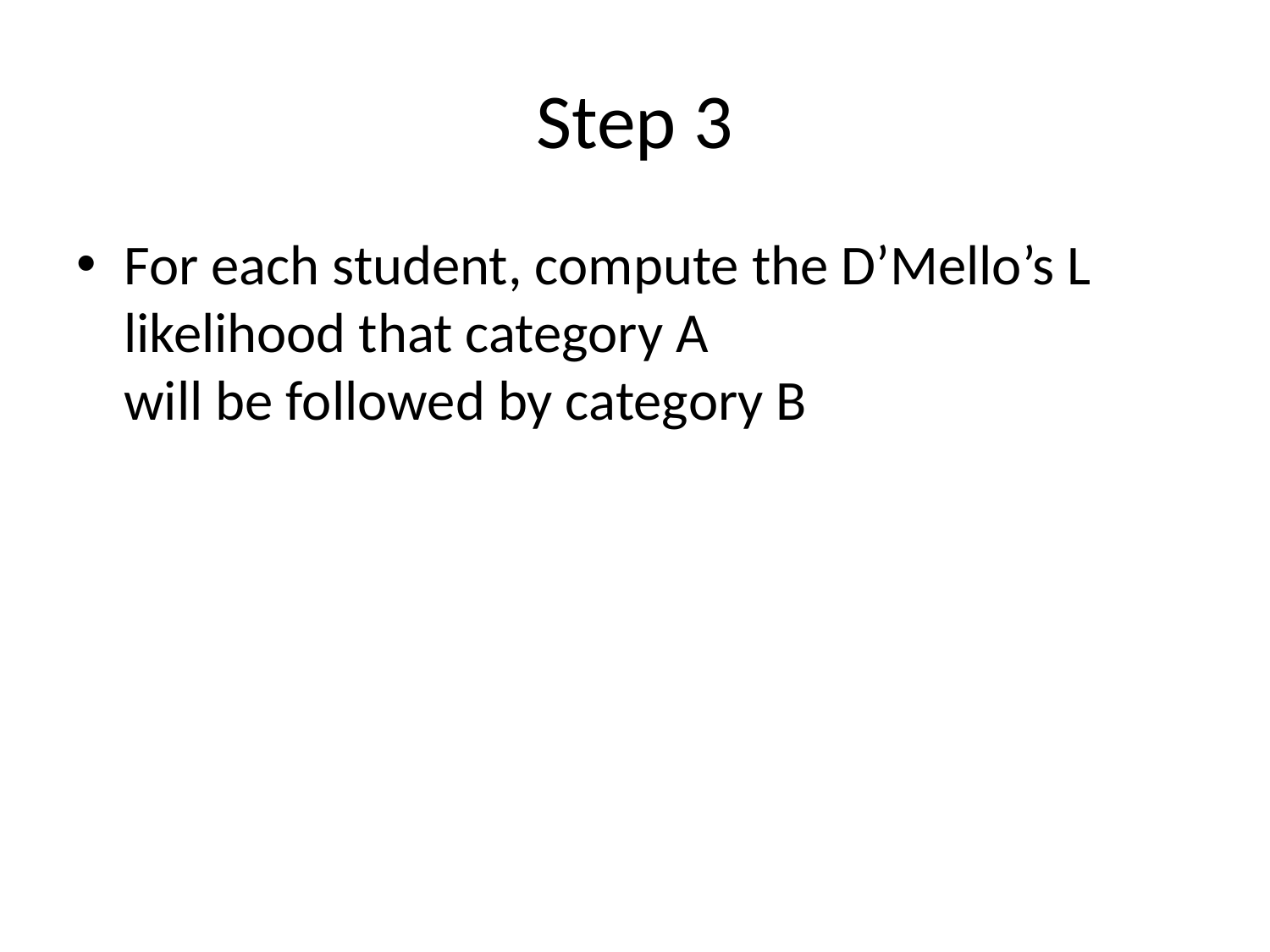

# Step 3
For each student, compute the D’Mello’s L likelihood that category A
will be followed by category B